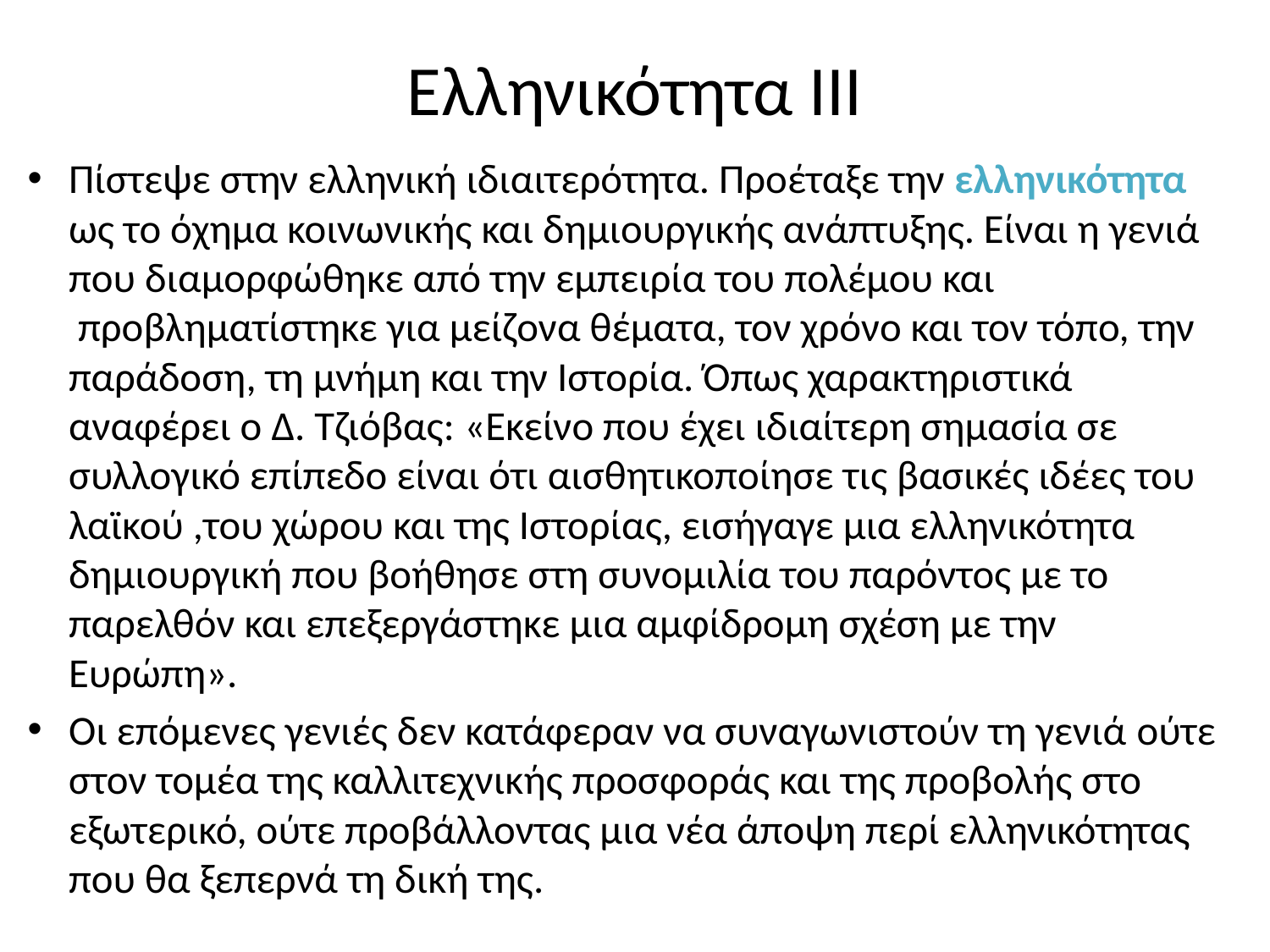

# Ελληνικότητα ΙΙΙ
Πίστεψε στην ελληνική ιδιαιτερότητα. Προέταξε την ελληνικότητα ως το όχημα κοινωνικής και δημιουργικής ανάπτυξης. Είναι η γενιά που διαμορφώθηκε από την εμπειρία του πολέμου και  προβληματίστηκε για μείζονα θέματα, τον χρόνο και τον τόπο, την παράδοση, τη μνήμη και την Ιστορία. Όπως χαρακτηριστικά αναφέρει ο Δ. Τζιόβας: «Εκείνο που έχει ιδιαίτερη σημασία σε συλλογικό επίπεδο είναι ότι αισθητικοποίησε τις βασικές ιδέες του λαϊκού ,του χώρου και της Ιστορίας, εισήγαγε μια ελληνικότητα δημιουργική που βοήθησε στη συνομιλία του παρόντος με το παρελθόν και επεξεργάστηκε μια αμφίδρομη σχέση με την Ευρώπη».
Οι επόμενες γενιές δεν κατάφεραν να συναγωνιστούν τη γενιά ούτε στον τομέα της καλλιτεχνικής προσφοράς και της προβολής στο εξωτερικό, ούτε προβάλλοντας μια νέα άποψη περί ελληνικότητας που θα ξεπερνά τη δική της.